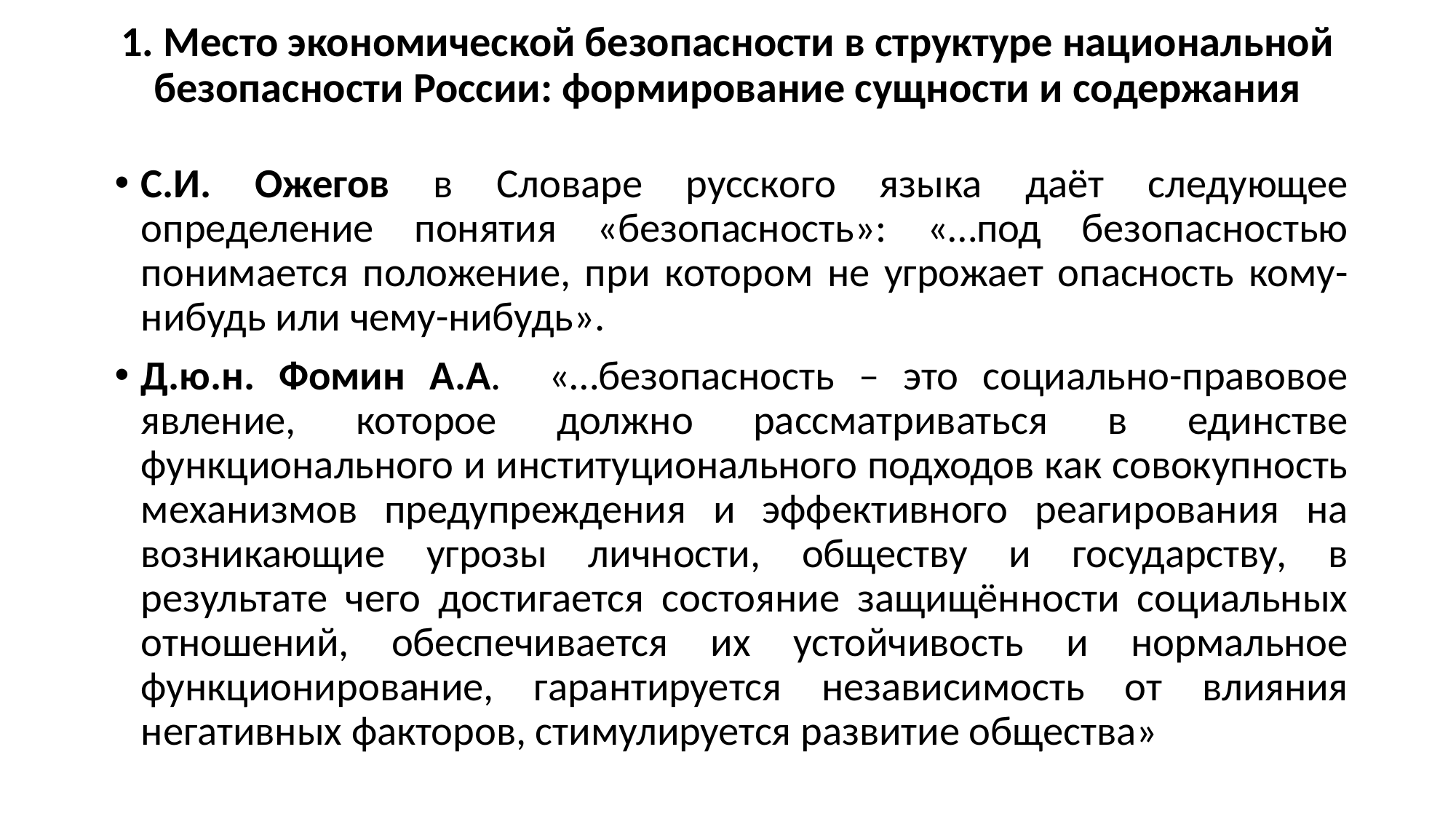

# 1. Место экономической безопасности в структуре национальной безопасности России: формирование сущности и содержания
С.И. Ожегов в Словаре русского языка даёт следующее определение понятия «безопасность»: «…под безопасностью понимается положение, при котором не угрожает опасность кому-нибудь или чему-нибудь».
Д.ю.н. Фомин А.А.  «…безопасность – это социально-правовое явление, которое должно рассматриваться в единстве функционального и институционального подходов как совокупность механизмов предупреждения и эффективного реагирования на возникающие угрозы личности, обществу и государству, в результате чего достигается состояние защищённости социальных отношений, обеспечивается их устойчивость и нормальное функционирование, гарантируется независимость от влияния негативных факторов, стимулируется развитие общества»